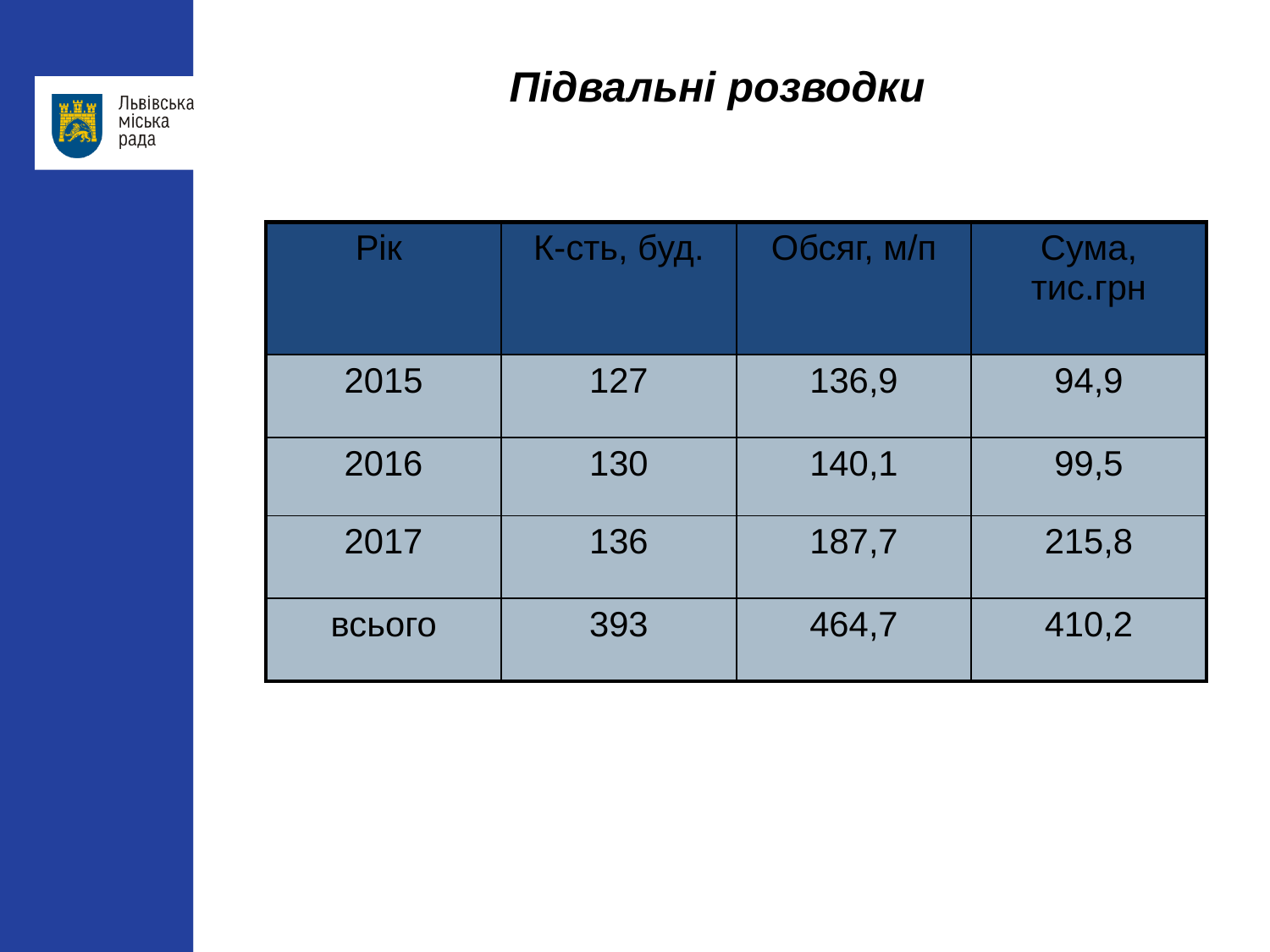

Підвальні розводки
| Рік | К-сть, буд. | Обсяг, м/п | Сума, тис.грн |
| --- | --- | --- | --- |
| 2015 | 127 | 136,9 | 94,9 |
| 2016 | 130 | 140,1 | 99,5 |
| 2017 | 136 | 187,7 | 215,8 |
| всього | 393 | 464,7 | 410,2 |